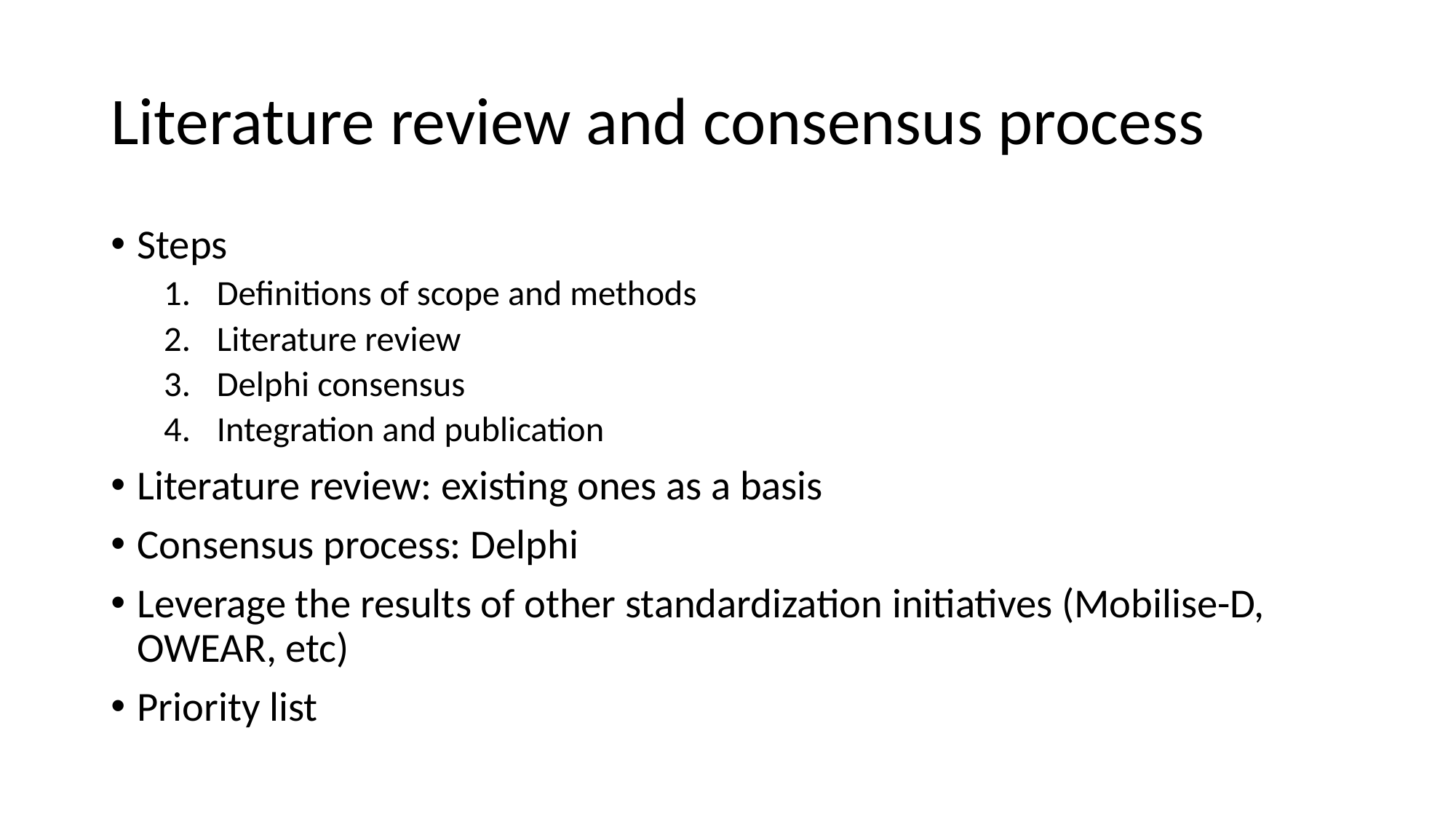

# Literature review and consensus process
Steps
Definitions of scope and methods
Literature review
Delphi consensus
Integration and publication
Literature review: existing ones as a basis
Consensus process: Delphi
Leverage the results of other standardization initiatives (Mobilise-D, OWEAR, etc)
Priority list